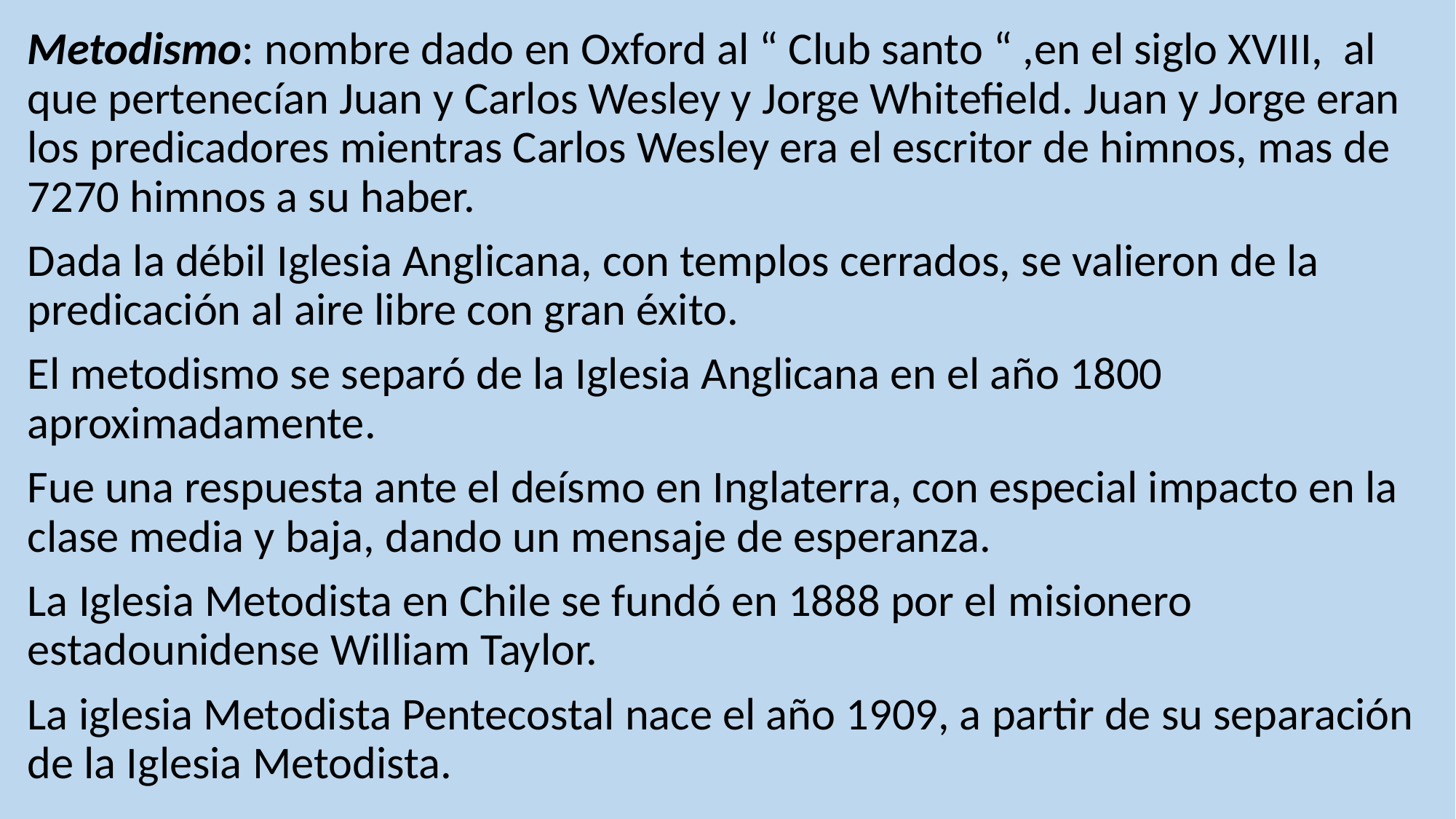

Metodismo: nombre dado en Oxford al “ Club santo “ ,en el siglo XVIII,  al que pertenecían Juan y Carlos Wesley y Jorge Whitefield. Juan y Jorge eran los predicadores mientras Carlos Wesley era el escritor de himnos, mas de 7270 himnos a su haber.
Dada la débil Iglesia Anglicana, con templos cerrados, se valieron de la predicación al aire libre con gran éxito.
El metodismo se separó de la Iglesia Anglicana en el año 1800 aproximadamente.
Fue una respuesta ante el deísmo en Inglaterra, con especial impacto en la clase media y baja, dando un mensaje de esperanza.
La Iglesia Metodista en Chile se fundó en 1888 por el misionero estadounidense William Taylor.
La iglesia Metodista Pentecostal nace el año 1909, a partir de su separación de la Iglesia Metodista.